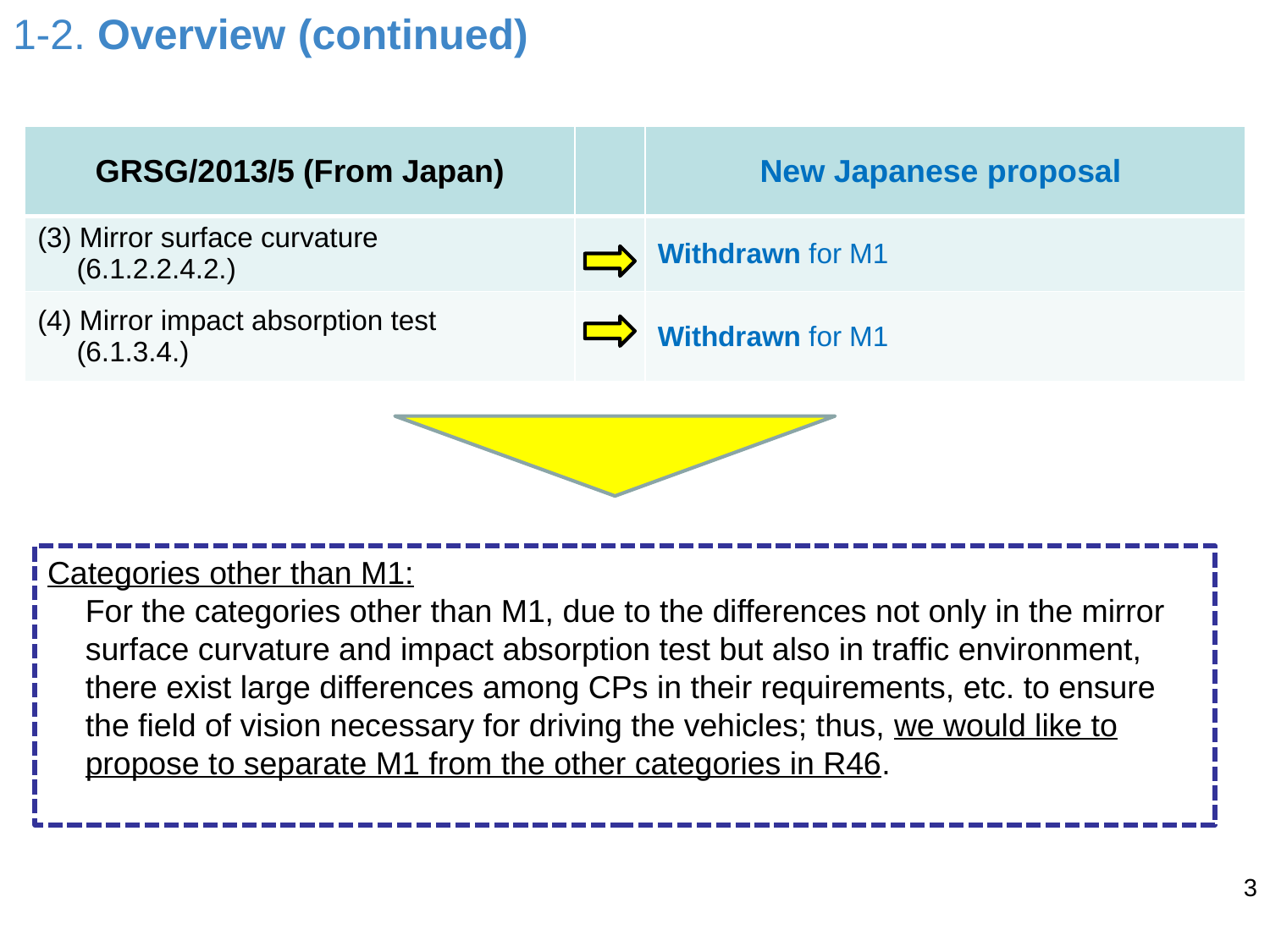

# 1-2. Overview (continued)
| GRSG/2013/5 (From Japan) |  | New Japanese proposal |
| --- | --- | --- |
| (3) Mirror surface curvature (6.1.2.2.4.2.) |  | Withdrawn for M1 |
| (4) Mirror impact absorption test (6.1.3.4.) |  | Withdrawn for M1 |

Categories other than M1:
For the categories other than M1, due to the differences not only in the mirror surface curvature and impact absorption test but also in traffic environment, there exist large differences among CPs in their requirements, etc. to ensure the field of vision necessary for driving the vehicles; thus, we would like to propose to separate M1 from the other categories in R46.

3